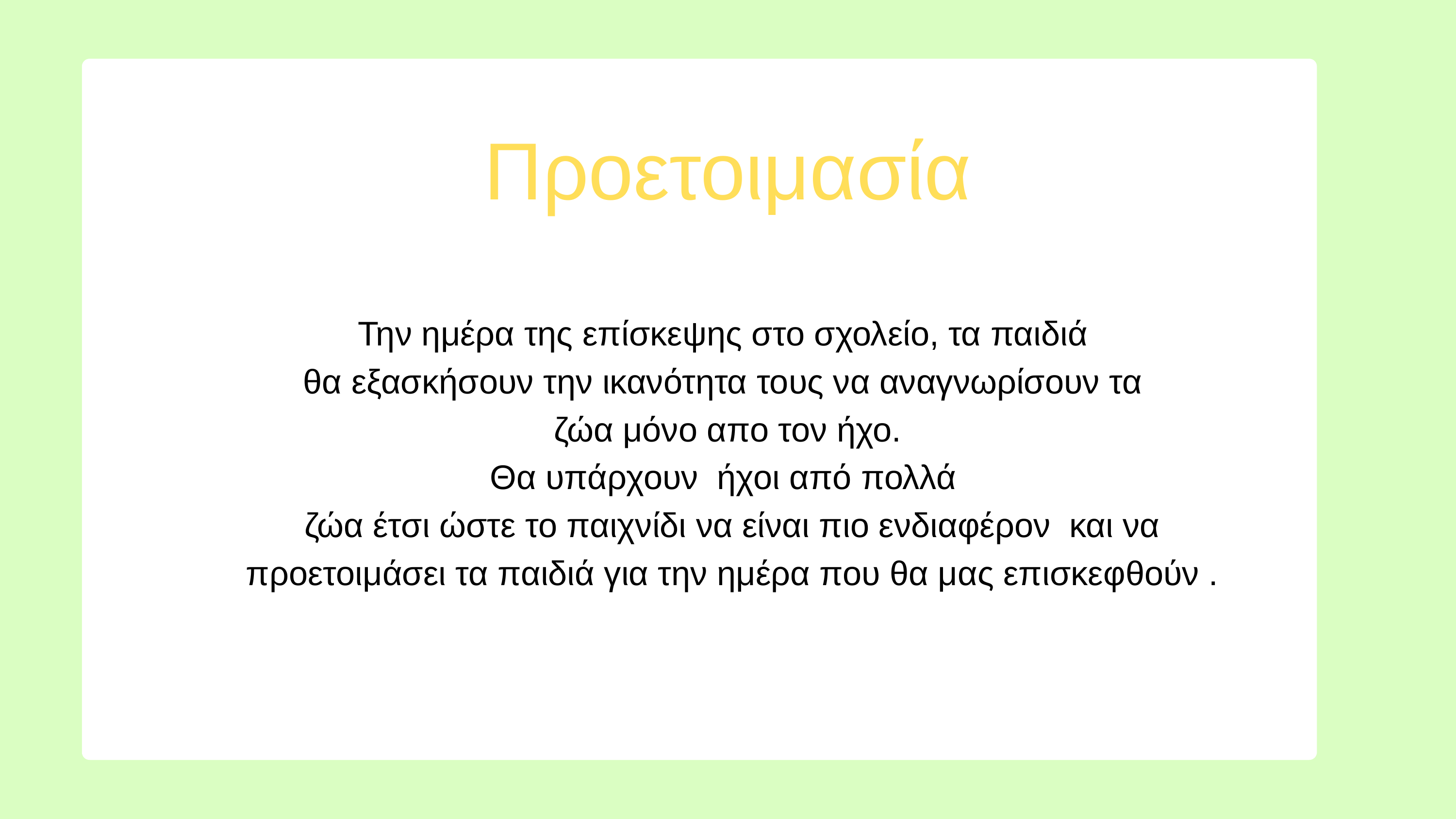

Προετοιμασία
Την ημέρα της επίσκεψης στο σχολείο, τα παιδιά
θα εξασκήσουν την ικανότητα τους να αναγνωρίσουν τα
ζώα μόνο απο τον ήχο.
Θα υπάρχουν  ήχοι από πολλά
 ζώα έτσι ώστε το παιχνίδι να είναι πιο ενδιαφέρον  και να
 προετοιμάσει τα παιδιά για την ημέρα που θα μας επισκεφθούν .